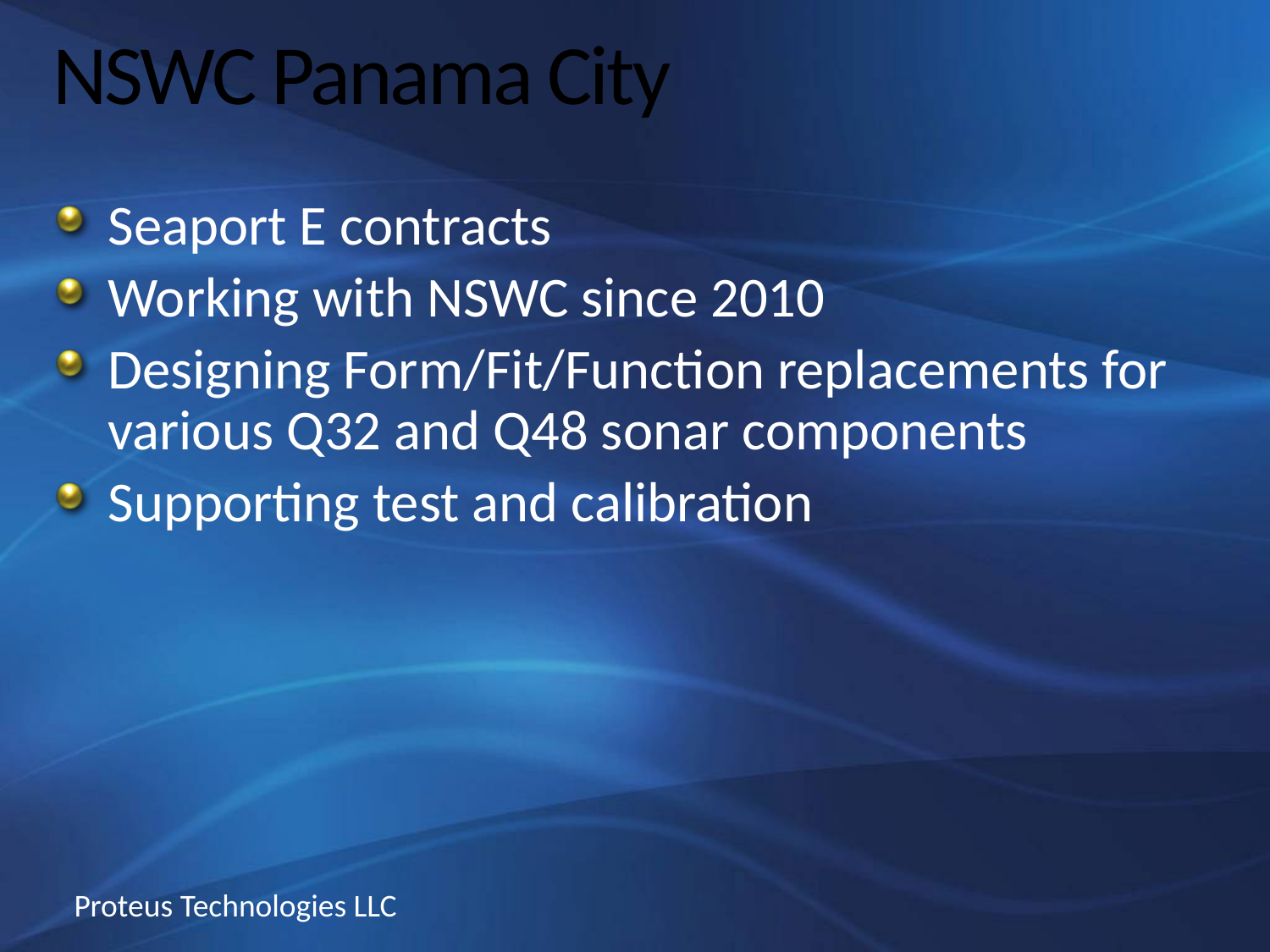

# NSWC Panama City
Seaport E contracts
Working with NSWC since 2010
Designing Form/Fit/Function replacements for various Q32 and Q48 sonar components
Supporting test and calibration
Proteus Technologies LLC